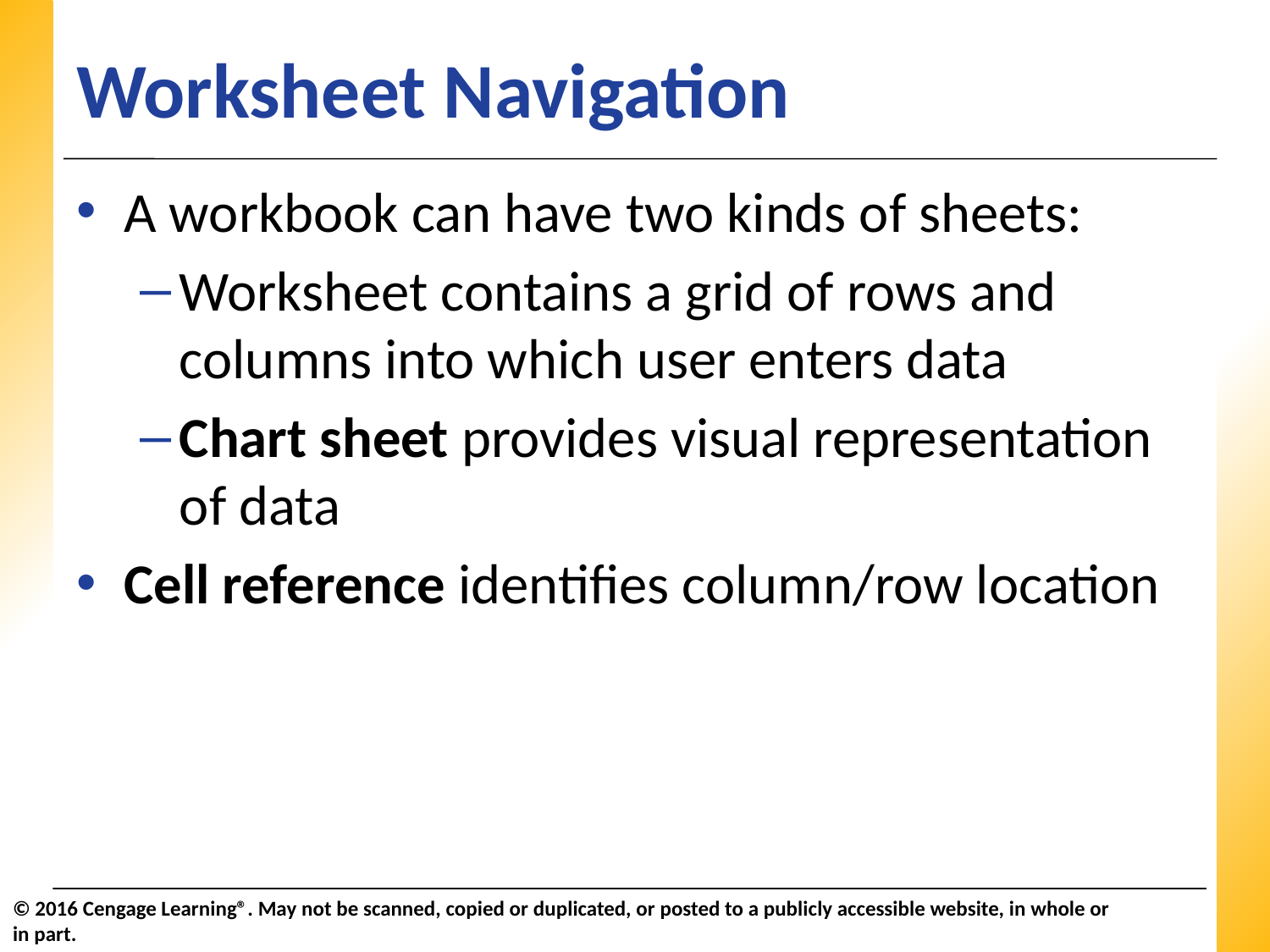

# Worksheet Navigation
A workbook can have two kinds of sheets:
Worksheet contains a grid of rows and columns into which user enters data
Chart sheet provides visual representation of data
Cell reference identifies column/row location
© 2016 Cengage Learning®. May not be scanned, copied or duplicated, or posted to a publicly accessible website, in whole or in part.